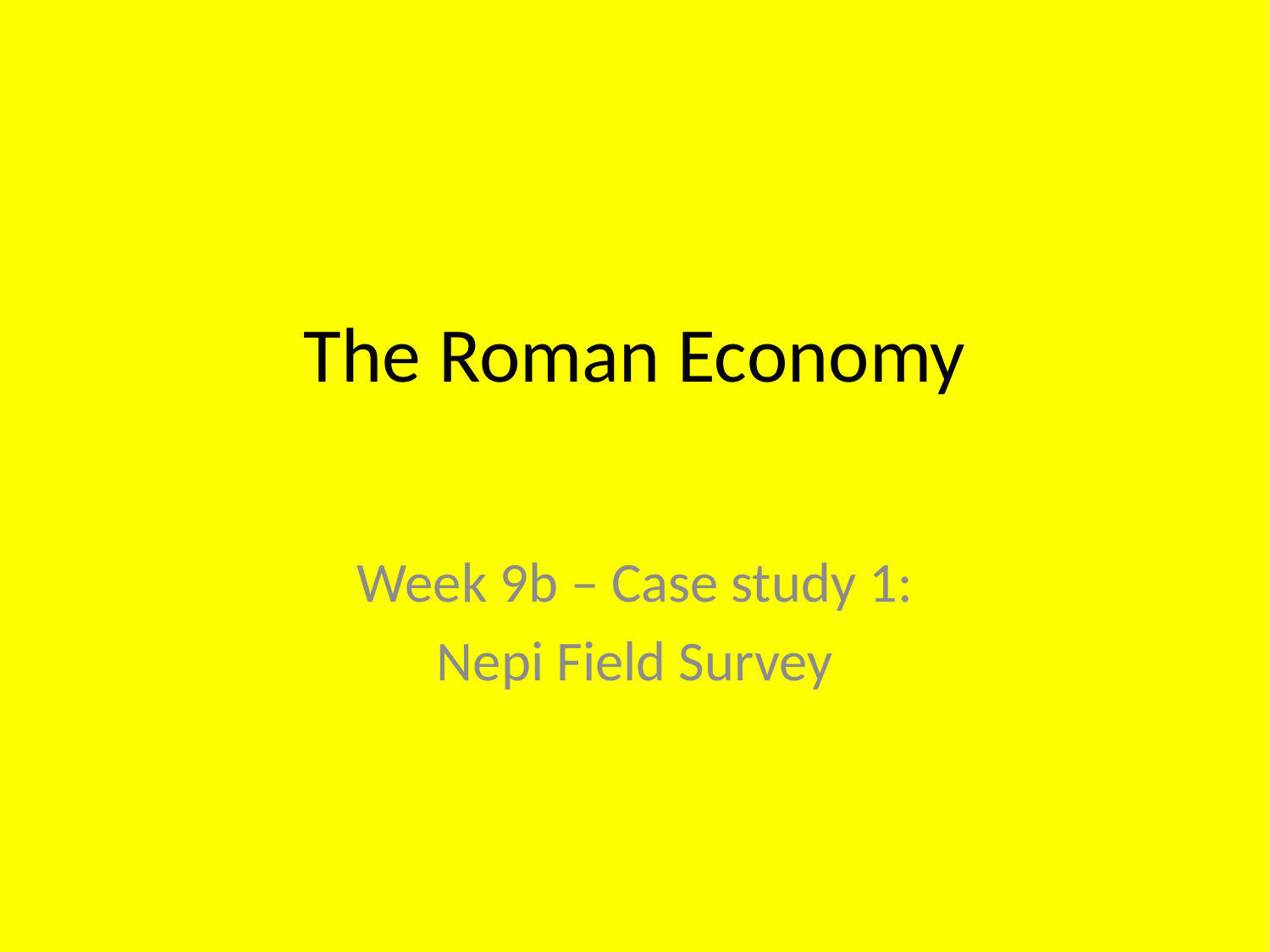

# The Roman Economy
Week 9b – Case study 1:
Nepi Field Survey